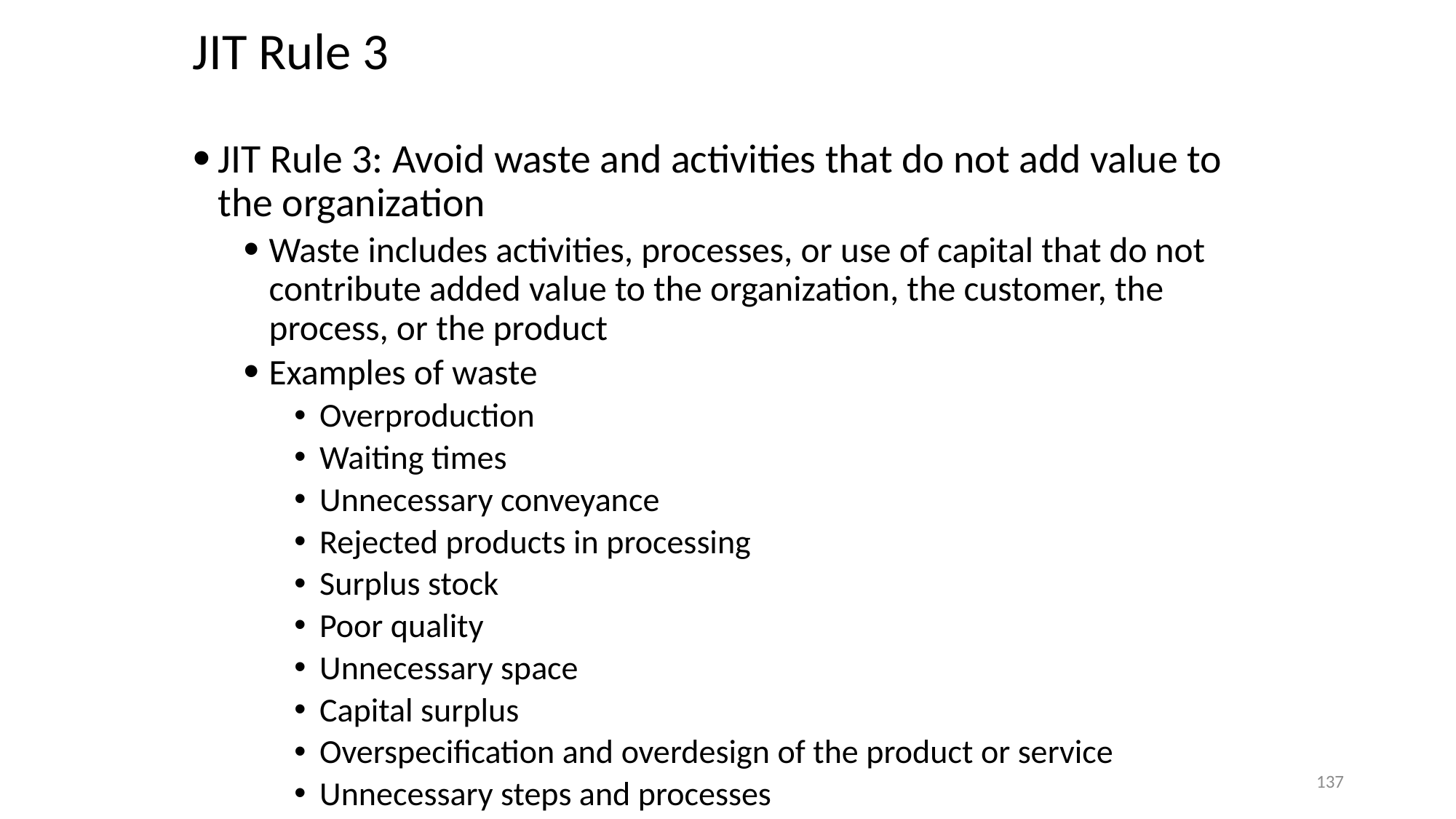

# JIT Rule 3
JIT Rule 3: Avoid waste and activities that do not add value to the organization
Waste includes activities, processes, or use of capital that do not contribute added value to the organization, the customer, the process, or the product
Examples of waste
Overproduction
Waiting times
Unnecessary conveyance
Rejected products in processing
Surplus stock
Poor quality
Unnecessary space
Capital surplus
Overspecification and overdesign of the product or service
Unnecessary steps and processes
137